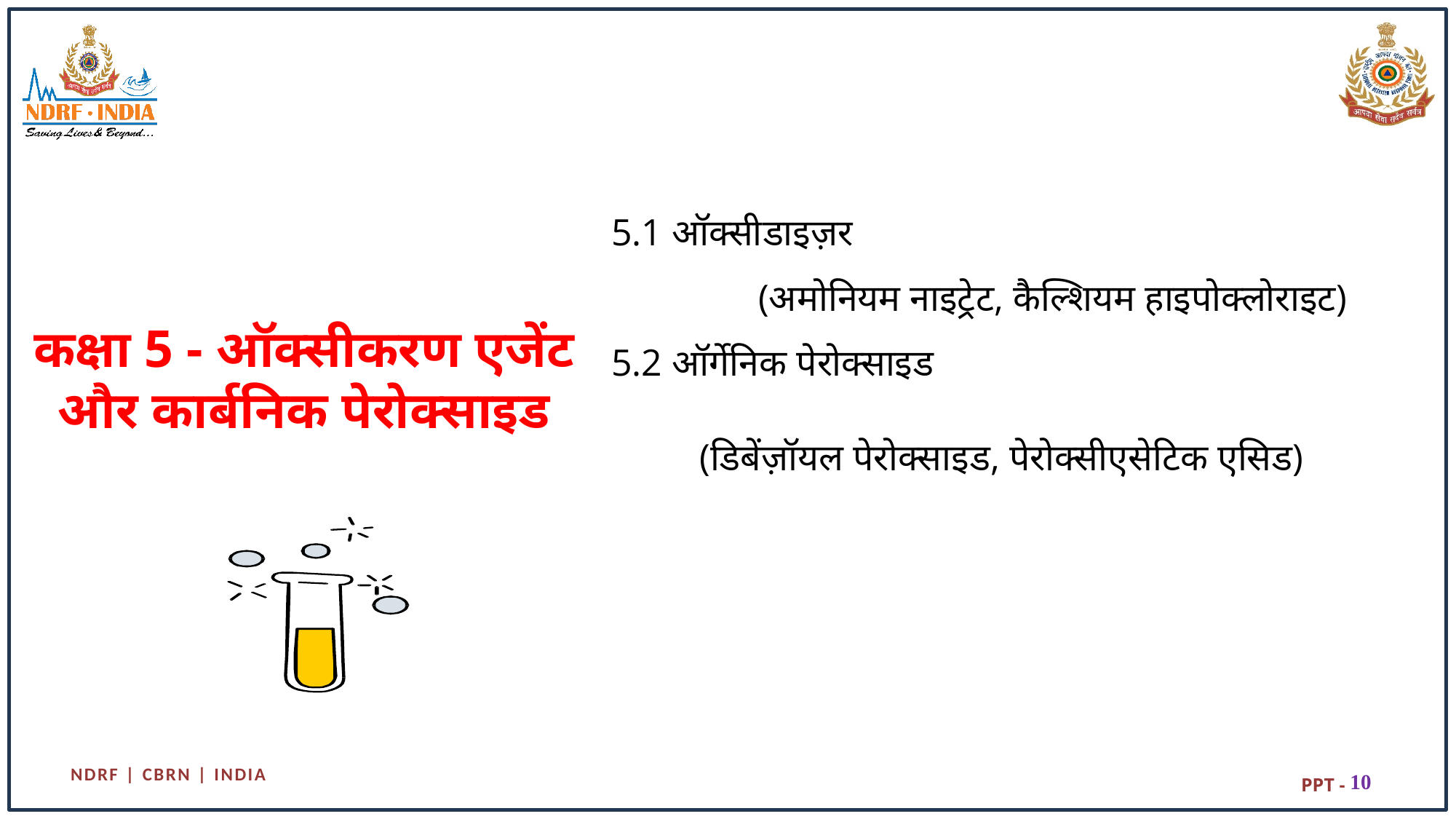

5.1 ऑक्सीडाइज़र
	    (अमोनियम नाइट्रेट, कैल्शियम हाइपोक्लोराइट)
5.2 ऑर्गेनिक पेरोक्साइड
	     (डिबेंज़ॉयल पेरोक्साइड, पेरोक्सीएसेटिक एसिड)
# कक्षा 5 - ऑक्सीकरण एजेंट और कार्बनिक पेरोक्साइड

10